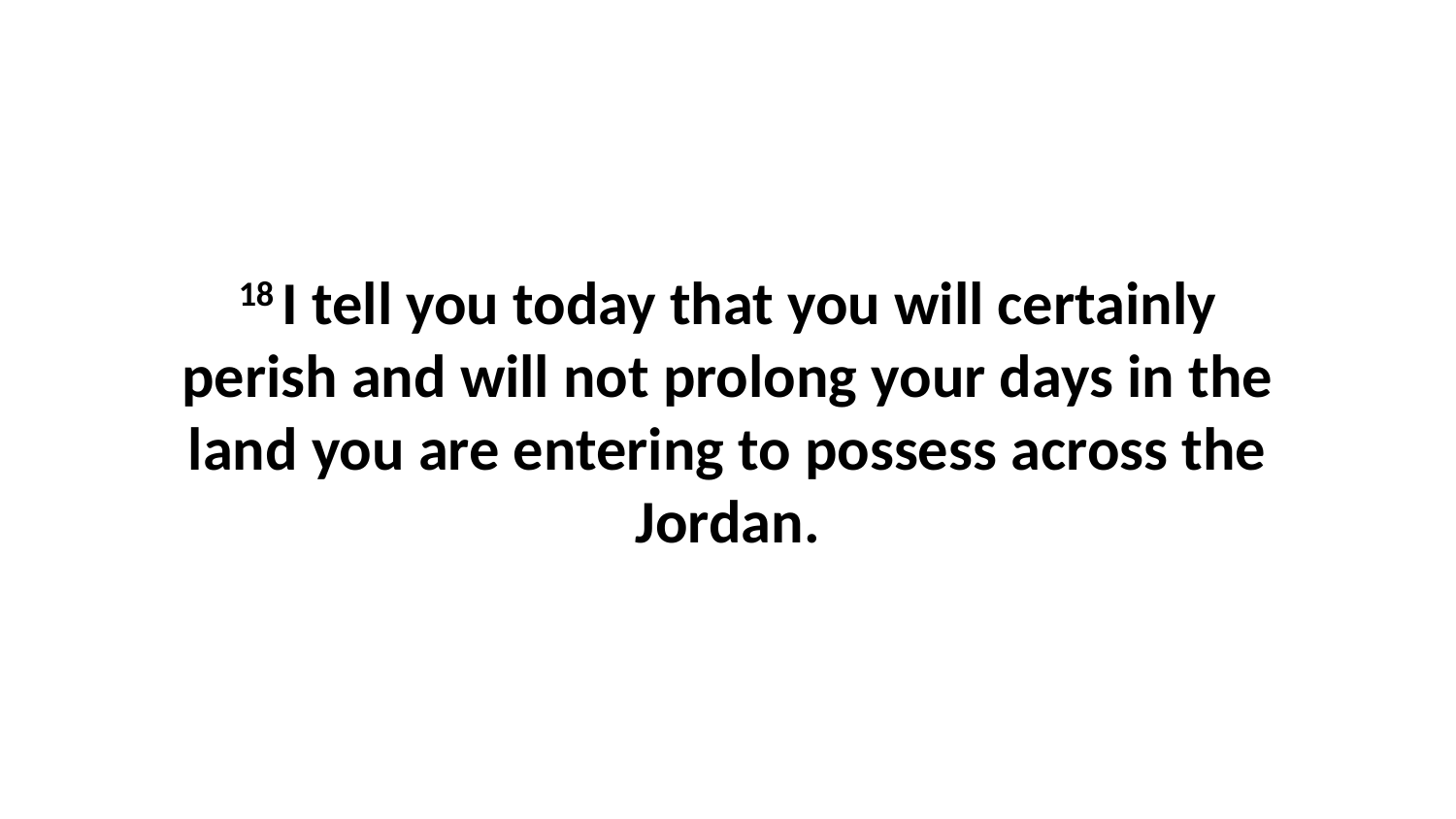

18 I tell you today that you will certainly perish and will not prolong your days in the land you are entering to possess across the Jordan.